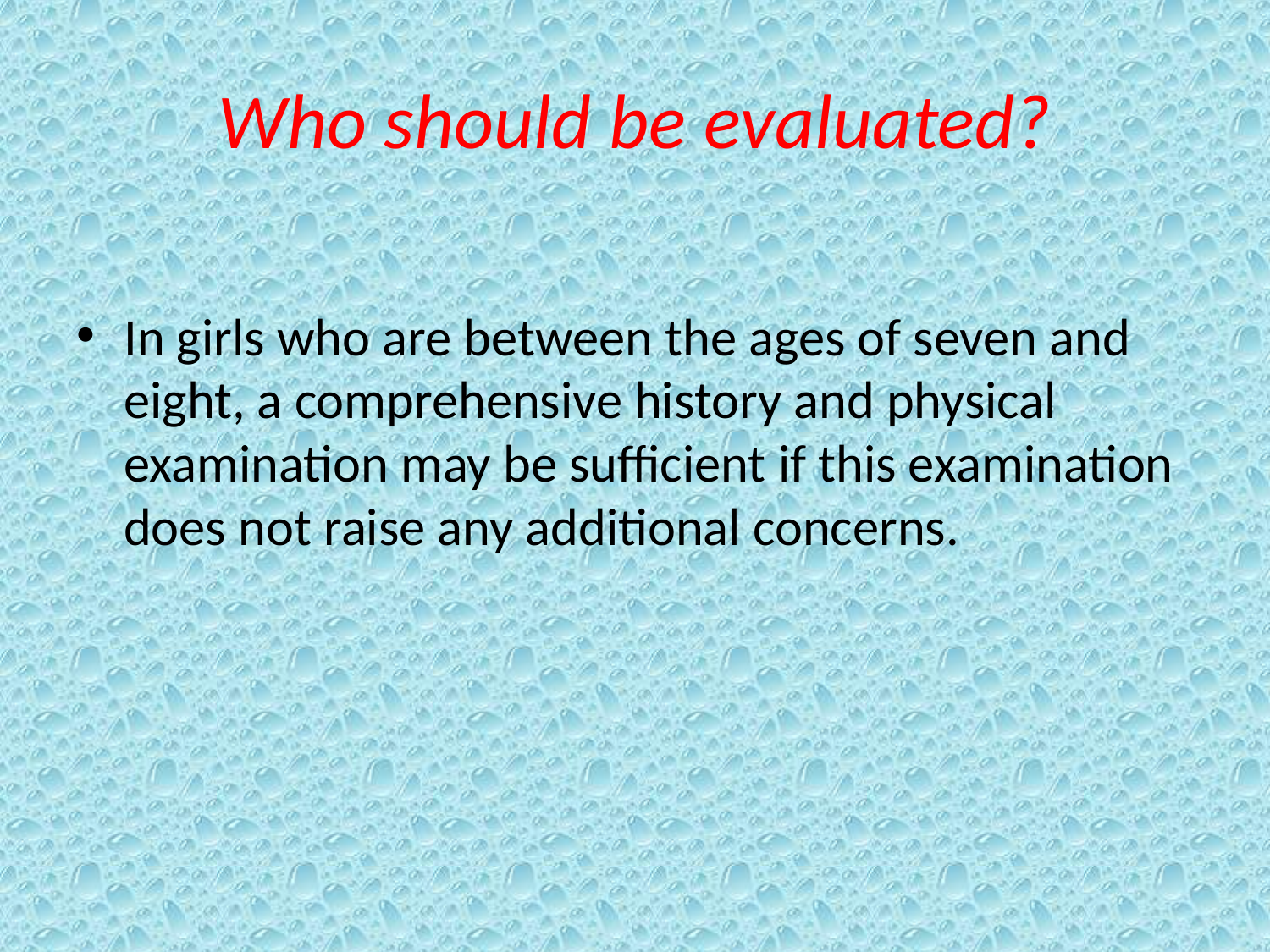

# Who should be evaluated?

In girls who are between the ages of seven and eight, a comprehensive history and physical examination may be sufficient if this examination does not raise any additional concerns.